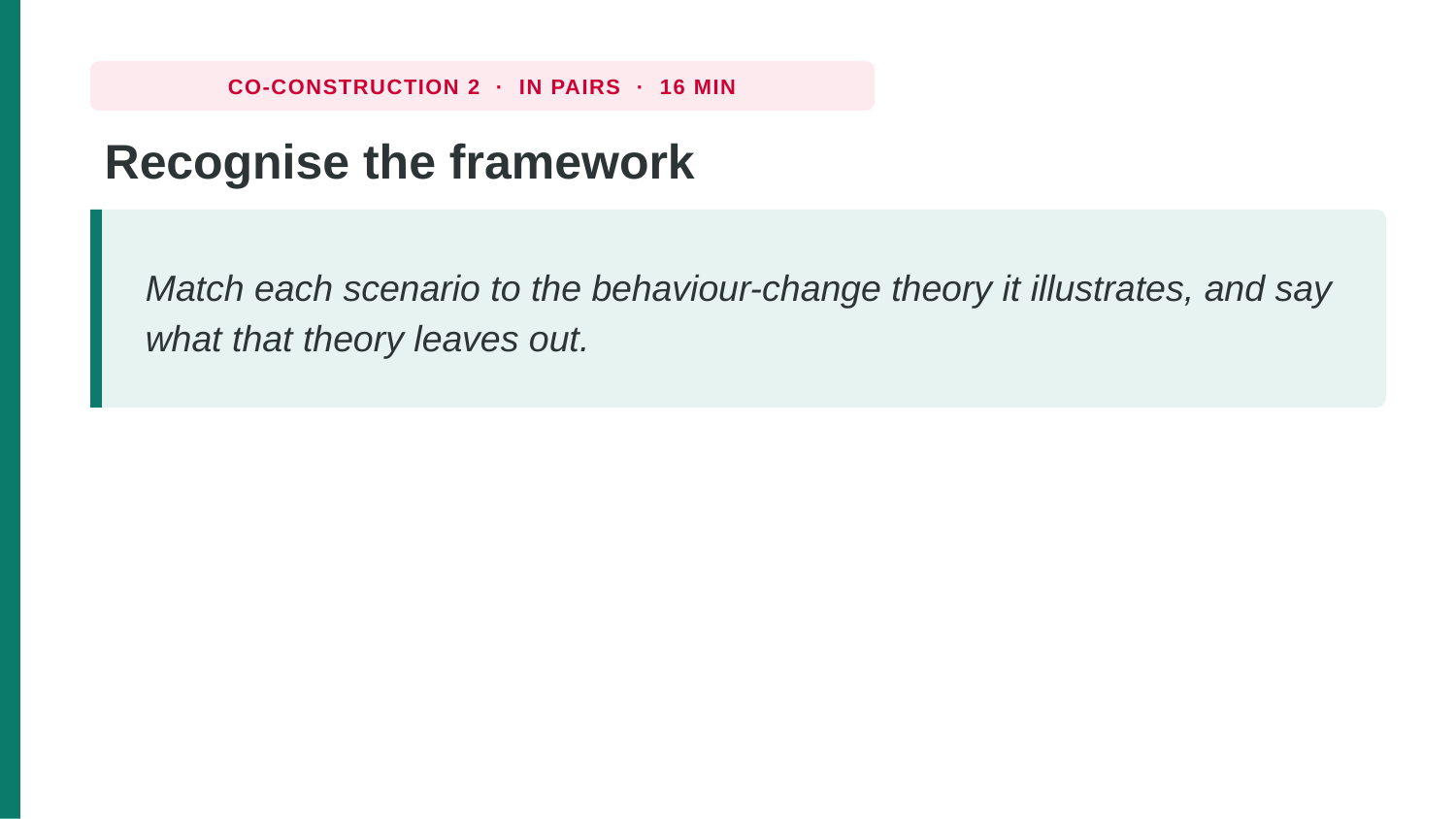

CO-CONSTRUCTION 2  ·  IN PAIRS  ·  16 MIN
Recognise the framework

Match each scenario to the behaviour-change theory it illustrates, and say what that theory leaves out.